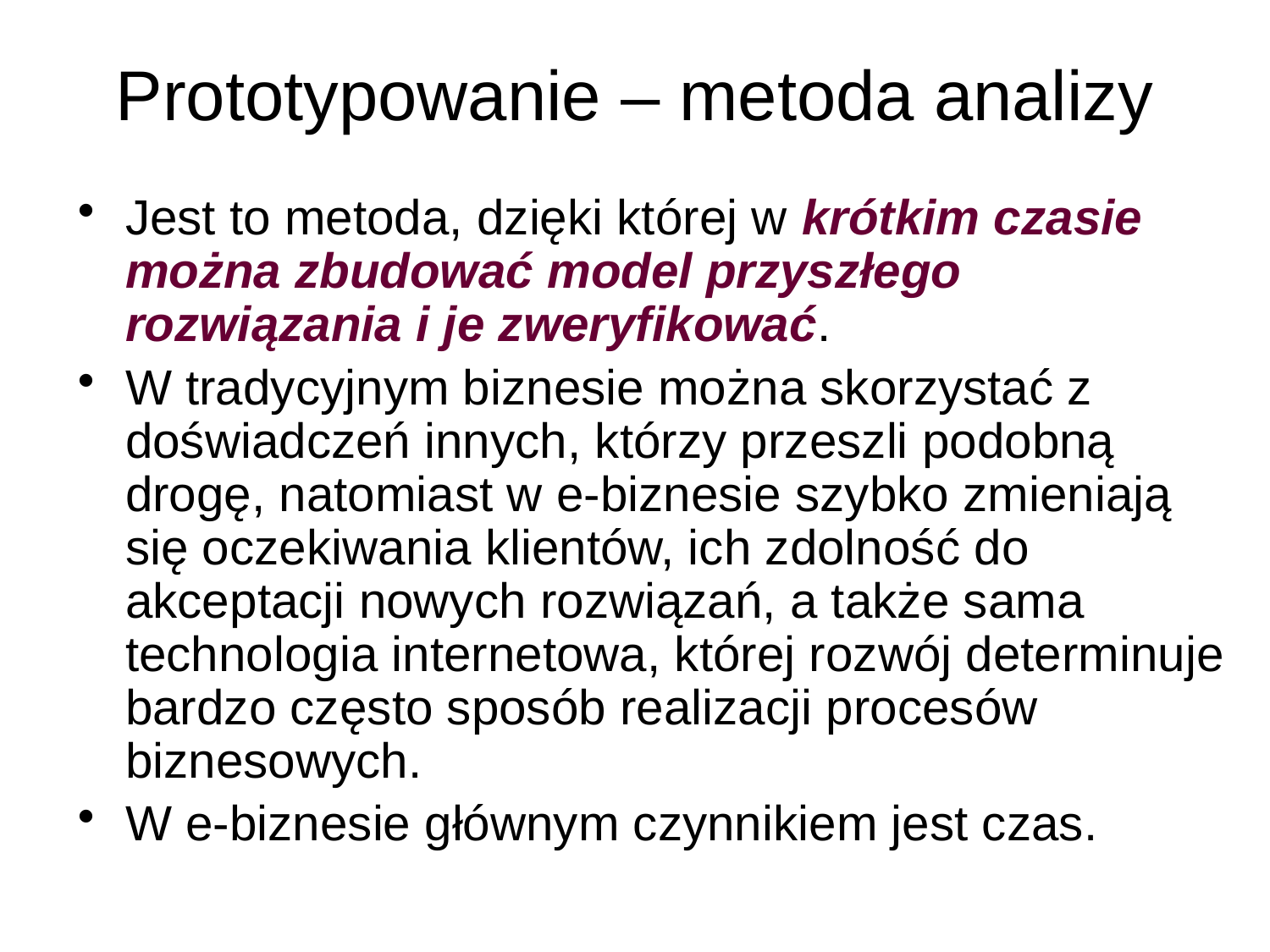

# Prototypowanie – metoda analizy
Jest to metoda, dzięki której w krótkim czasie można zbudować model przyszłego rozwiązania i je zweryfikować.
W tradycyjnym biznesie można skorzystać z doświadczeń innych, którzy przeszli podobną drogę, natomiast w e-biznesie szybko zmieniają się oczekiwania klientów, ich zdolność do akceptacji nowych rozwiązań, a także sama technologia internetowa, której rozwój determinuje bardzo często sposób realizacji procesów biznesowych.
W e-biznesie głównym czynnikiem jest czas.